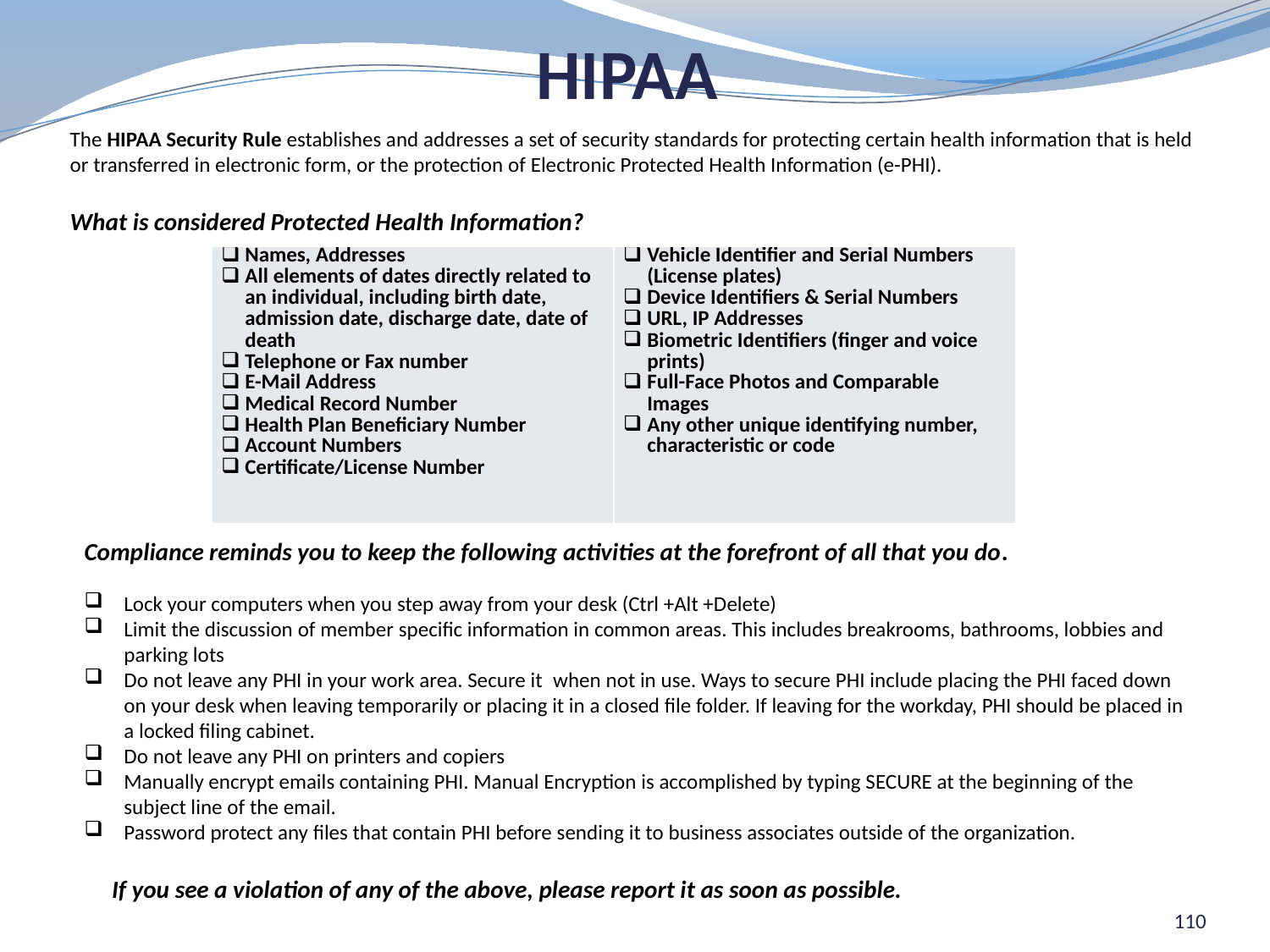

# HIPAA
The HIPAA Security Rule establishes and addresses a set of security standards for protecting certain health information that is held or transferred in electronic form, or the protection of Electronic Protected Health Information (e-PHI).

What is considered Protected Health Information?
| Names, Addresses All elements of dates directly related to an individual, including birth date, admission date, discharge date, date of death Telephone or Fax number E-Mail Address Medical Record Number Health Plan Beneficiary Number Account Numbers Certificate/License Number | Vehicle Identifier and Serial Numbers (License plates) Device Identifiers & Serial Numbers URL, IP Addresses Biometric Identifiers (finger and voice prints) Full-Face Photos and Comparable Images Any other unique identifying number, characteristic or code |
| --- | --- |
Compliance reminds you to keep the following activities at the forefront of all that you do.

Lock your computers when you step away from your desk (Ctrl +Alt +Delete)
Limit the discussion of member specific information in common areas. This includes breakrooms, bathrooms, lobbies and parking lots
Do not leave any PHI in your work area. Secure it  when not in use. Ways to secure PHI include placing the PHI faced down on your desk when leaving temporarily or placing it in a closed file folder. If leaving for the workday, PHI should be placed in a locked filing cabinet.
Do not leave any PHI on printers and copiers
Manually encrypt emails containing PHI. Manual Encryption is accomplished by typing SECURE at the beginning of the subject line of the email.
Password protect any files that contain PHI before sending it to business associates outside of the organization.

     If you see a violation of any of the above, please report it as soon as possible.
110